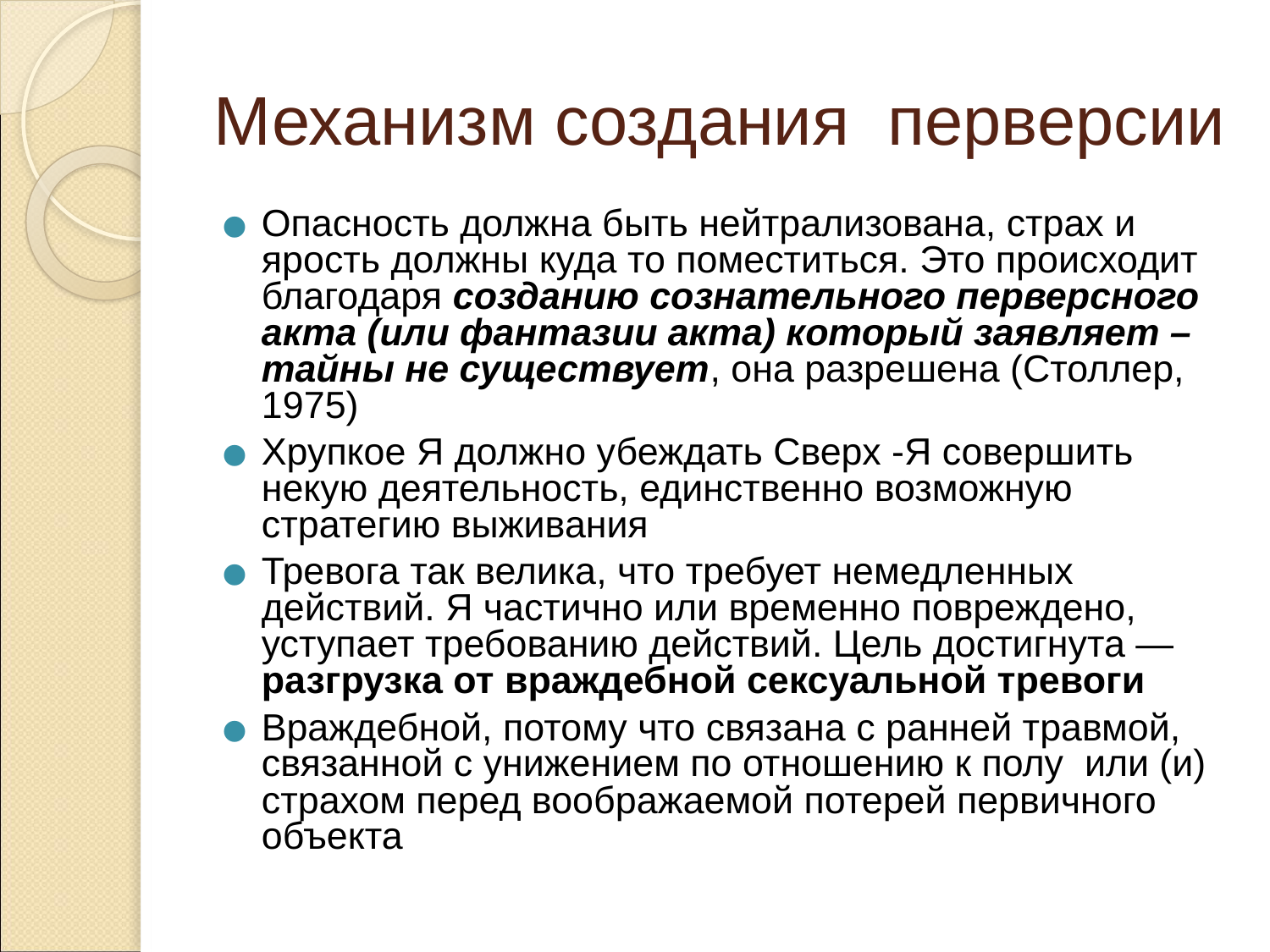

# Механизм создания  перверсии
Опасность должна быть нейтрализована, страх и ярость должны куда то поместиться. Это происходит благодаря созданию сознательного перверсного акта (или фантазии акта) который заявляет – тайны не существует, она разрешена (Столлер, 1975)
Хрупкое Я должно убеждать Сверх -Я совершить некую деятельность, единственно возможную стратегию выживания
Тревога так велика, что требует немедленных действий. Я частично или временно повреждено, уступает требованию действий. Цель достигнута — разгрузка от враждебной сексуальной тревоги
Враждебной, потому что связана с ранней травмой, связанной с унижением по отношению к полу  или (и) страхом перед воображаемой потерей первичного объекта